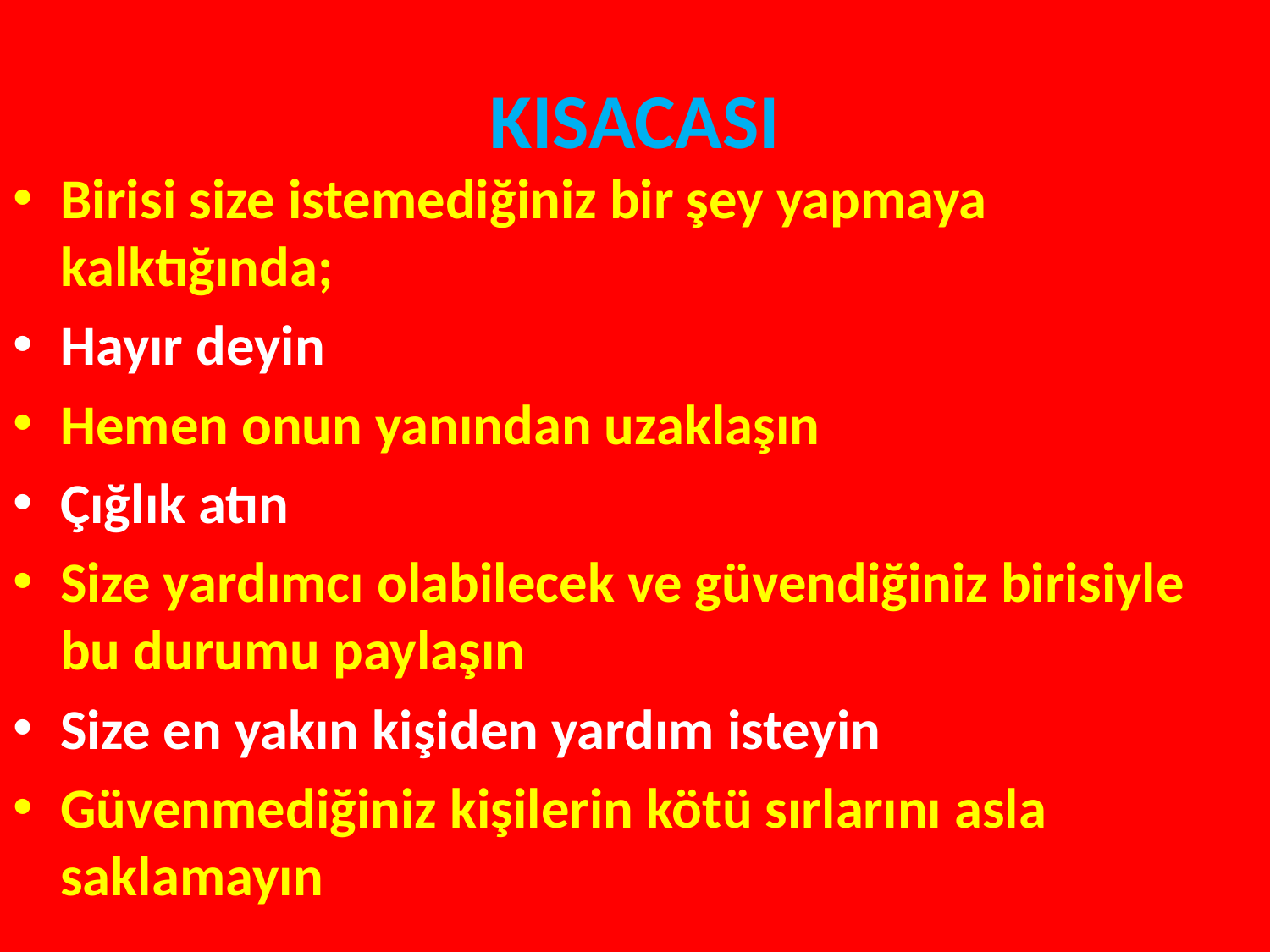

# KISACASI
Birisi size istemediğiniz bir şey yapmaya kalktığında;
Hayır deyin
Hemen onun yanından uzaklaşın
Çığlık atın
Size yardımcı olabilecek ve güvendiğiniz birisiyle bu durumu paylaşın
Size en yakın kişiden yardım isteyin
Güvenmediğiniz kişilerin kötü sırlarını asla saklamayın